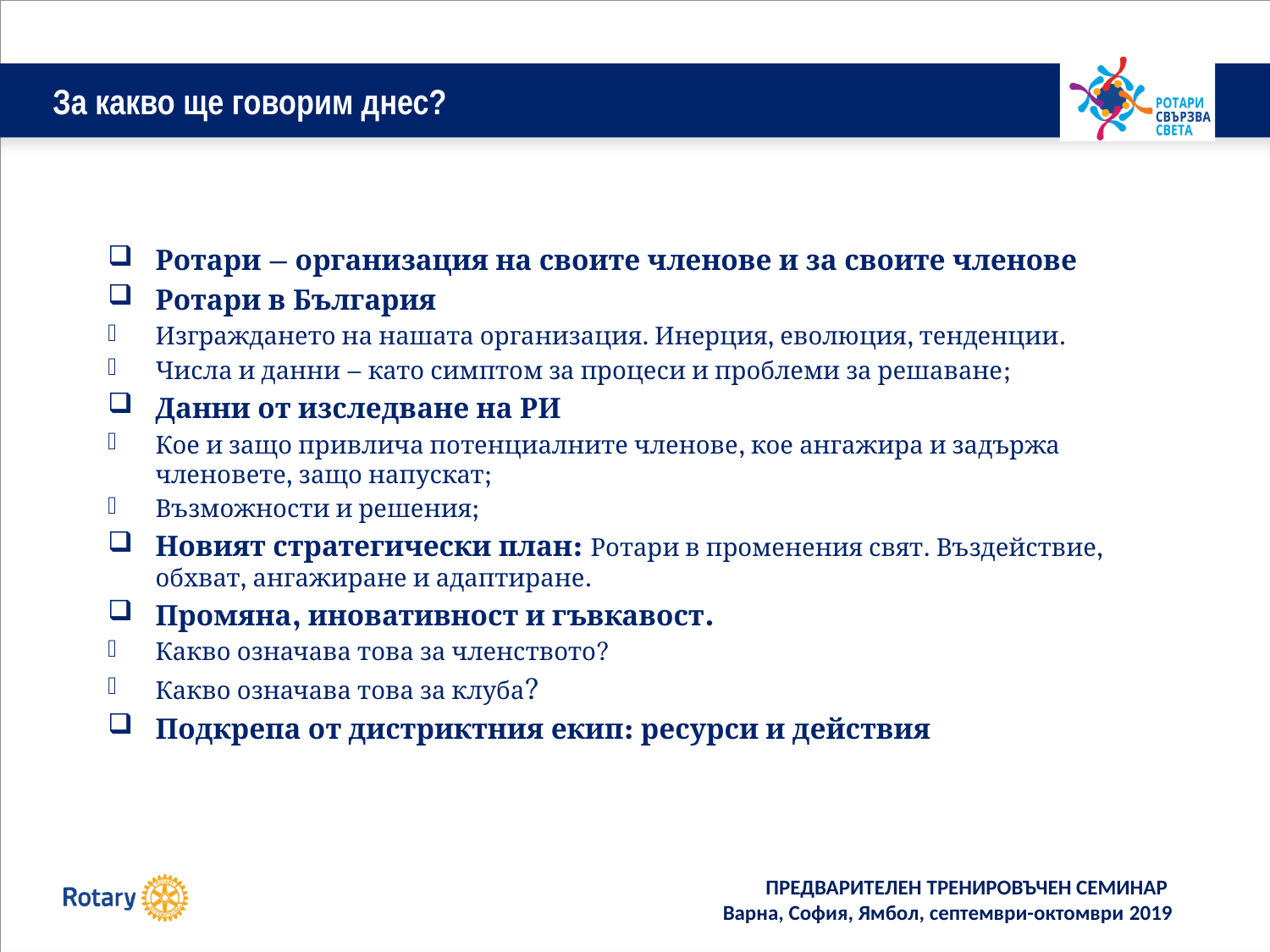

# За какво ще говорим днес?
Ротари – организация на своите членове и за своите членове
Ротари в България
Изграждането на нашата организация. Инерция, еволюция, тенденции.
Числа и данни – като симптом за процеси и проблеми за решаване;
Данни от изследване на РИ
Кое и защо привлича потенциалните членове, кое ангажира и задържа членовете, защо напускат;
Възможности и решения;
Новият стратегически план: Ротари в променения свят. Въздействие, обхват, ангажиране и адаптиране.
Промяна, иновативност и гъвкавост.
Какво означава това за членството?
Какво означава това за клуба?
Подкрепа от дистриктния екип: ресурси и действия